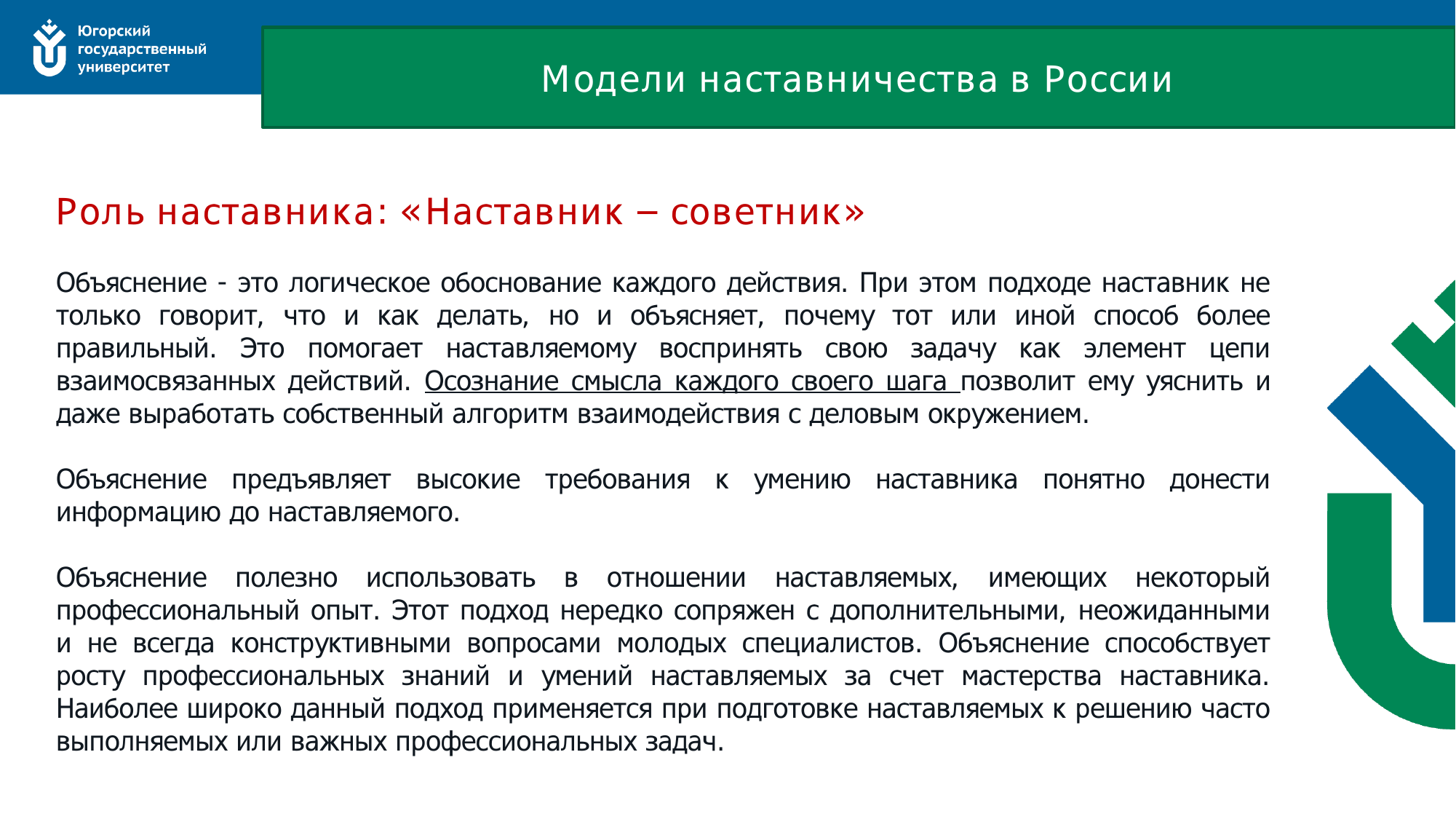

Модели наставничества в России
Роль наставника: «Наставник – советник»

Объяснение - это логическое обоснование каждого действия. При этом подходе наставник не только говорит, что и как делать, но и объясняет, почему тот или иной способ более правильный. Это помогает наставляемому воспринять свою задачу как элемент цепи взаимосвязанных действий. Осознание смысла каждого своего шага позволит ему уяснить и даже выработать собственный алгоритм взаимодействия с деловым окружением.

Объяснение предъявляет высокие требования к умению наставника понятно донести информацию до наставляемого.

Объяснение полезно использовать в отношении наставляемых, имеющих некоторый профессиональный опыт. Этот подход нередко сопряжен с дополнительными, неожиданными и не всегда конструктивными вопросами молодых специалистов. Объяснение способствует росту профессиональных знаний и умений наставляемых за счет мастерства наставника. Наиболее широко данный подход применяется при подготовке наставляемых к решению часто выполняемых или важных профессиональных задач.